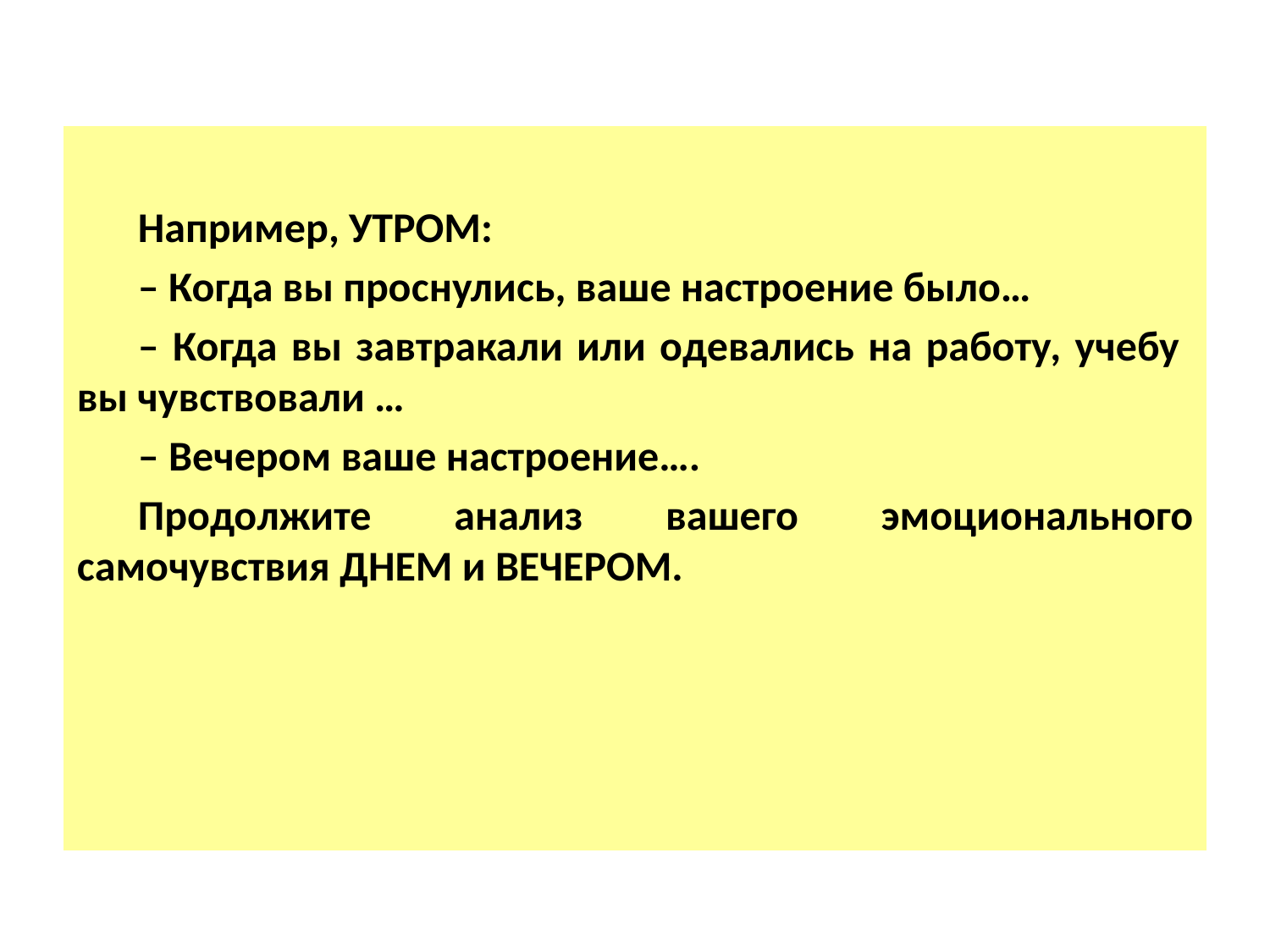

Например, УТРОМ:
– Когда вы проснулись, ваше настроение было…
– Когда вы завтракали или одевались на работу, учебу  вы чувствовали …
– Вечером ваше настроение….
Продолжите анализ вашего эмоционального самочувствия ДНЕМ и ВЕЧЕРОМ.